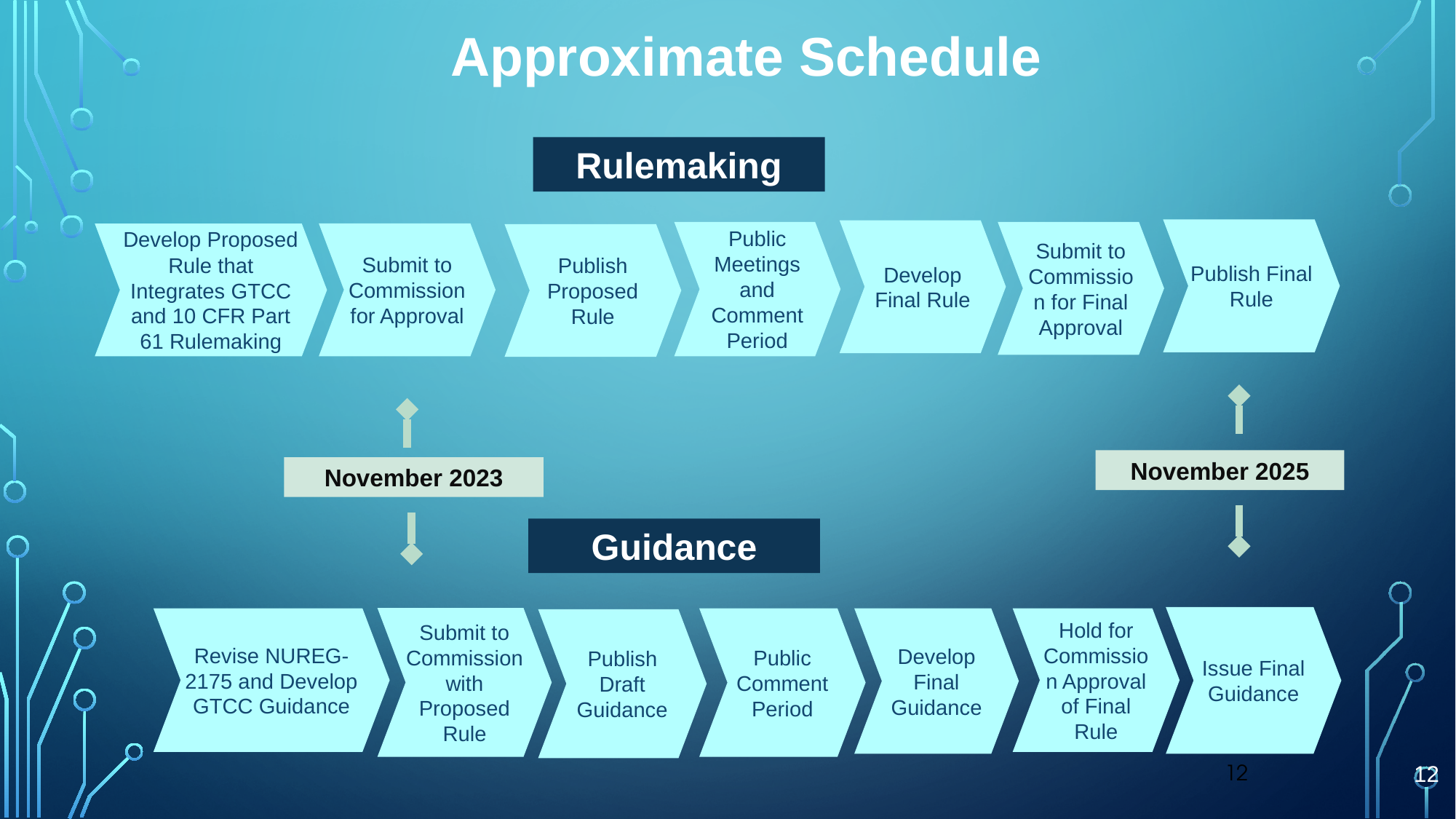

Approximate Schedule
Rulemaking
Publish Final Rule
Develop Final Rule
Public Meetings and Comment Period
Submit to Commission for Final Approval
Submit to Commission for Approval
Develop Proposed Rule that Integrates GTCC and 10 CFR Part 61 Rulemaking
Publish Proposed Rule
November 2025
November 2023
Guidance
Issue Final Guidance
Submit to Commission with Proposed Rule
Hold for Commission Approval of Final Rule
Revise NUREG-2175 and Develop GTCC Guidance
Public Comment Period
Develop Final Guidance
Publish Draft Guidance
12
12